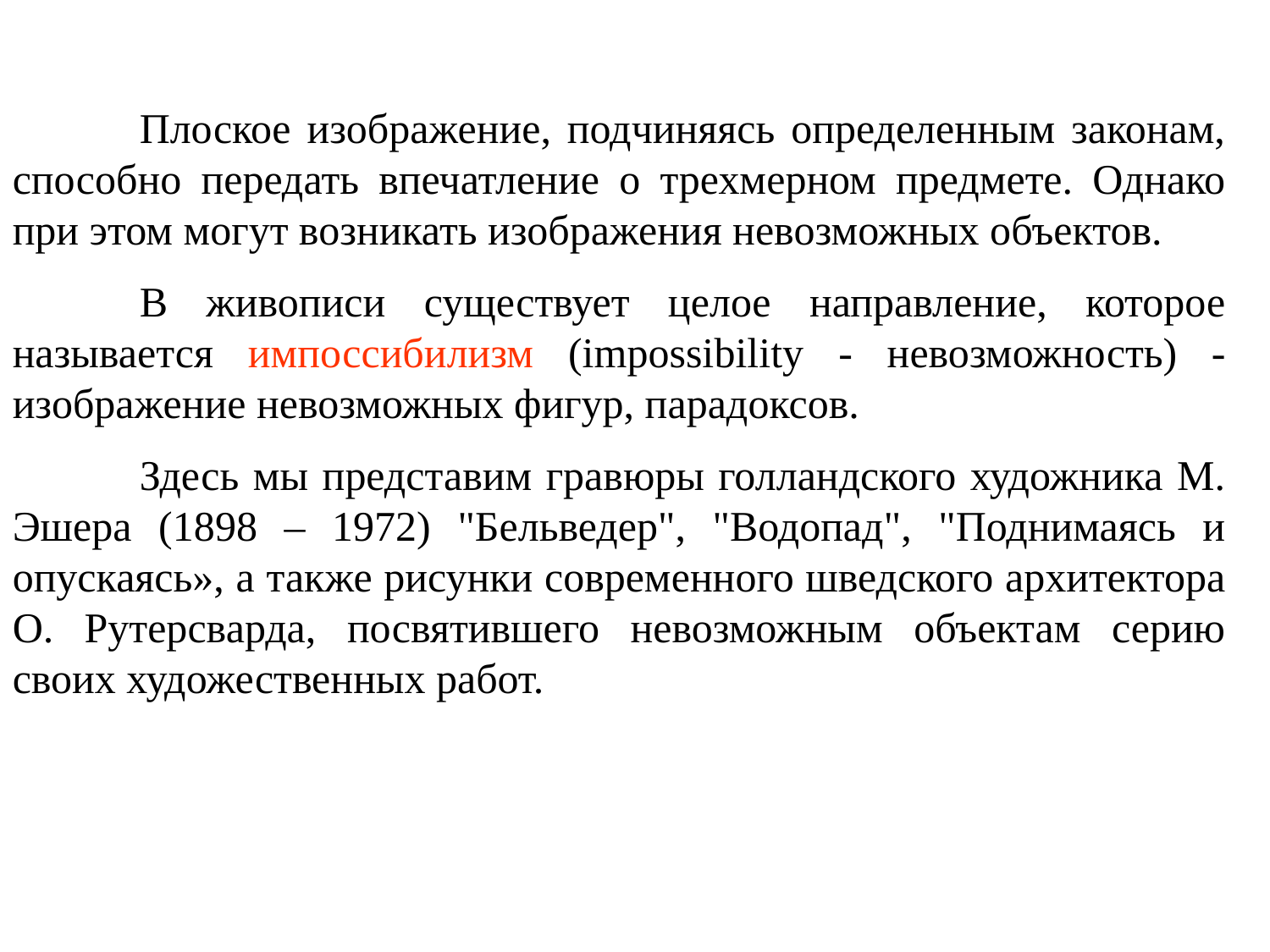

Плоское изображение, подчиняясь определенным законам, способно передать впечатление о трехмерном предмете. Однако при этом могут возникать изображения невозможных объектов.
	В живописи существует целое направление, которое называется импоссибилизм (impossibility - невозможность) - изображение невозможных фигур, парадоксов.
	Здесь мы представим гравюры голландского художника М. Эшера (1898 – 1972) "Бельведер", "Водопад", "Поднимаясь и опускаясь», а также рисунки современного шведского архитектора О. Рутерсварда, посвятившего невозможным объектам серию своих художественных работ.